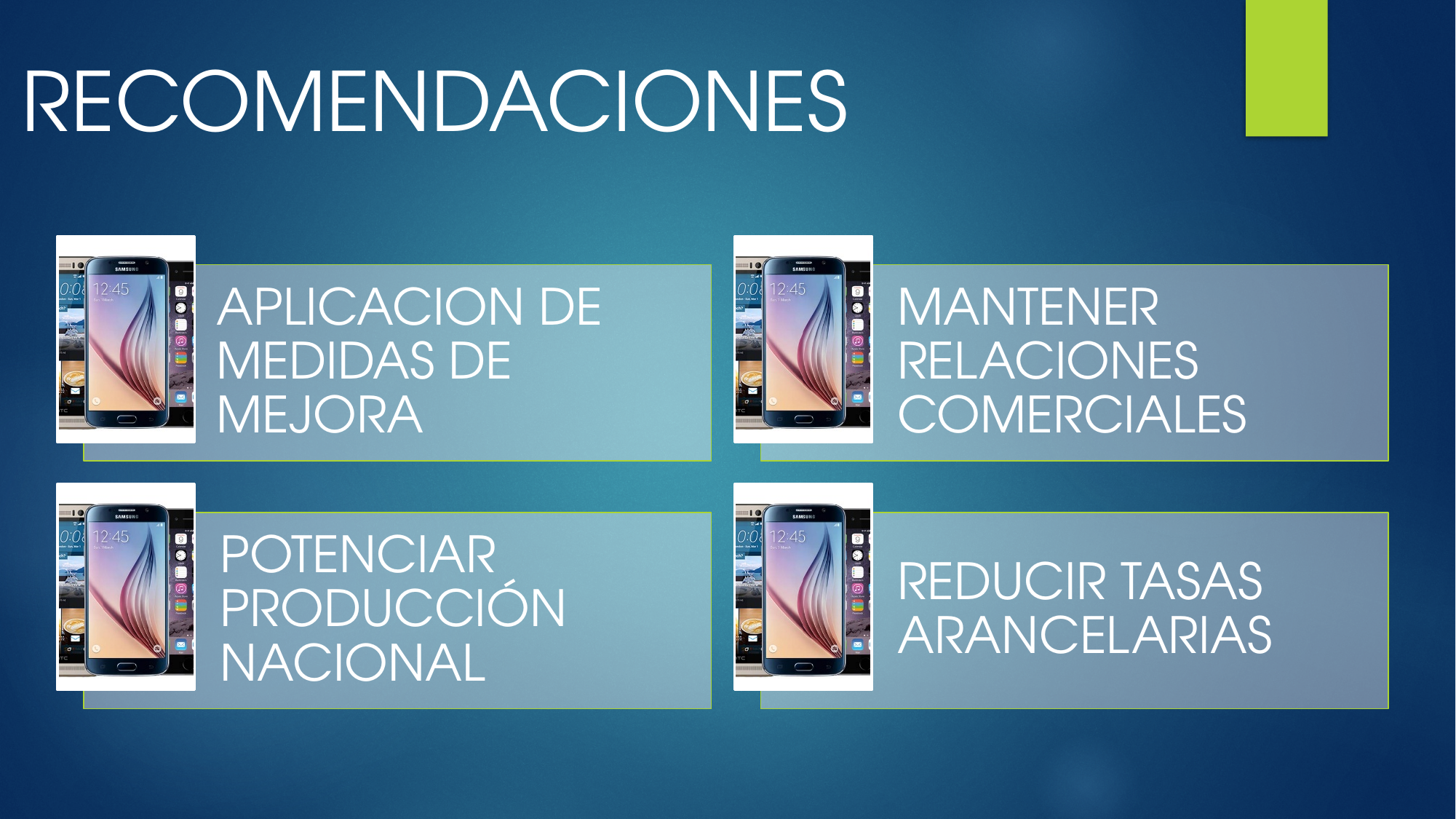

RECOMENDACIONES
APLICACION DE MEDIDAS DE MEJORA
MANTENER RELACIONES COMERCIALES
POTENCIAR PRODUCCIÓN NACIONAL
REDUCIR TASAS ARANCELARIAS